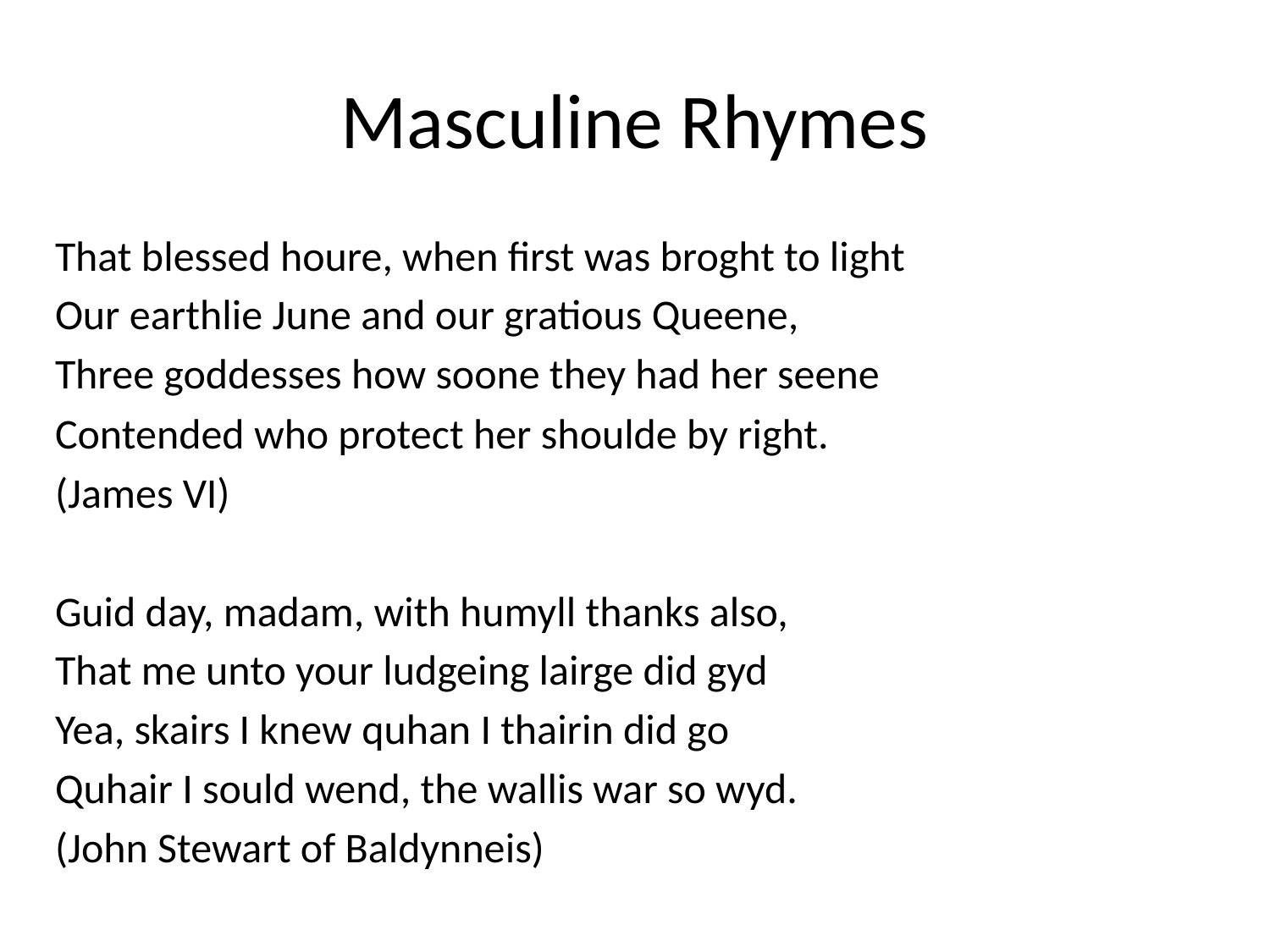

# Masculine Rhymes
That blessed houre, when first was broght to light
Our earthlie June and our gratious Queene,
Three goddesses how soone they had her seene
Contended who protect her shoulde by right.
(James VI)

Guid day, madam, with humyll thanks also,
That me unto your ludgeing lairge did gyd
Yea, skairs I knew quhan I thairin did go
Quhair I sould wend, the wallis war so wyd.
(John Stewart of Baldynneis)